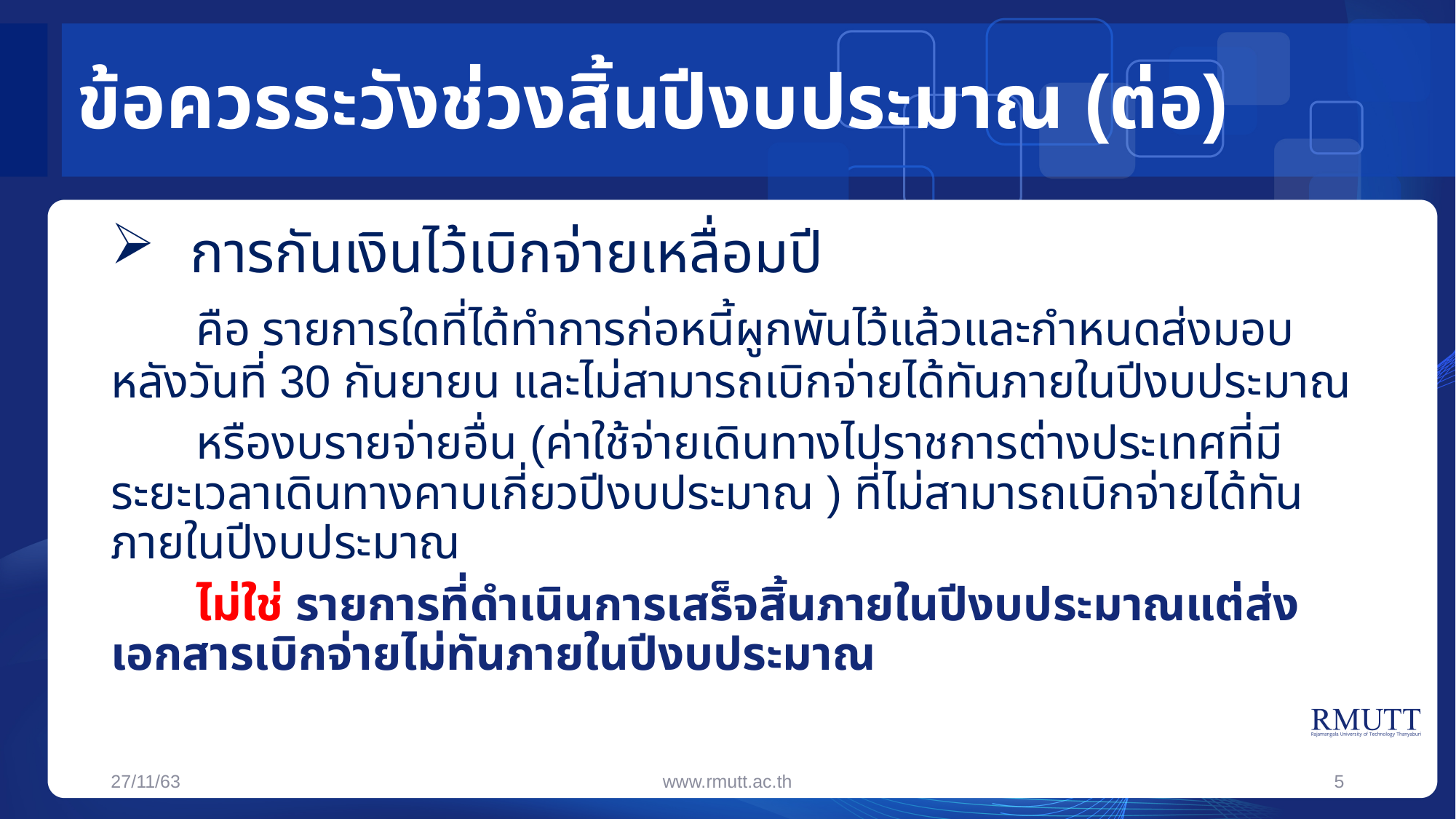

# ข้อควรระวังช่วงสิ้นปีงบประมาณ (ต่อ)
   การกันเงินไว้เบิกจ่ายเหลื่อมปี
	คือ รายการใดที่ได้ทำการก่อหนี้ผูกพันไว้แล้วและกำหนดส่งมอบหลังวันที่ 30 กันยายน และไม่สามารถเบิกจ่ายได้ทันภายในปีงบประมาณ
	หรืองบรายจ่ายอื่น (ค่าใช้จ่ายเดินทางไปราชการต่างประเทศที่มีระยะเวลาเดินทางคาบเกี่ยวปีงบประมาณ ) ที่ไม่สามารถเบิกจ่ายได้ทันภายในปีงบประมาณ
	ไม่ใช่ รายการที่ดำเนินการเสร็จสิ้นภายในปีงบประมาณแต่ส่งเอกสารเบิกจ่ายไม่ทันภายในปีงบประมาณ
27/11/63
www.rmutt.ac.th
5